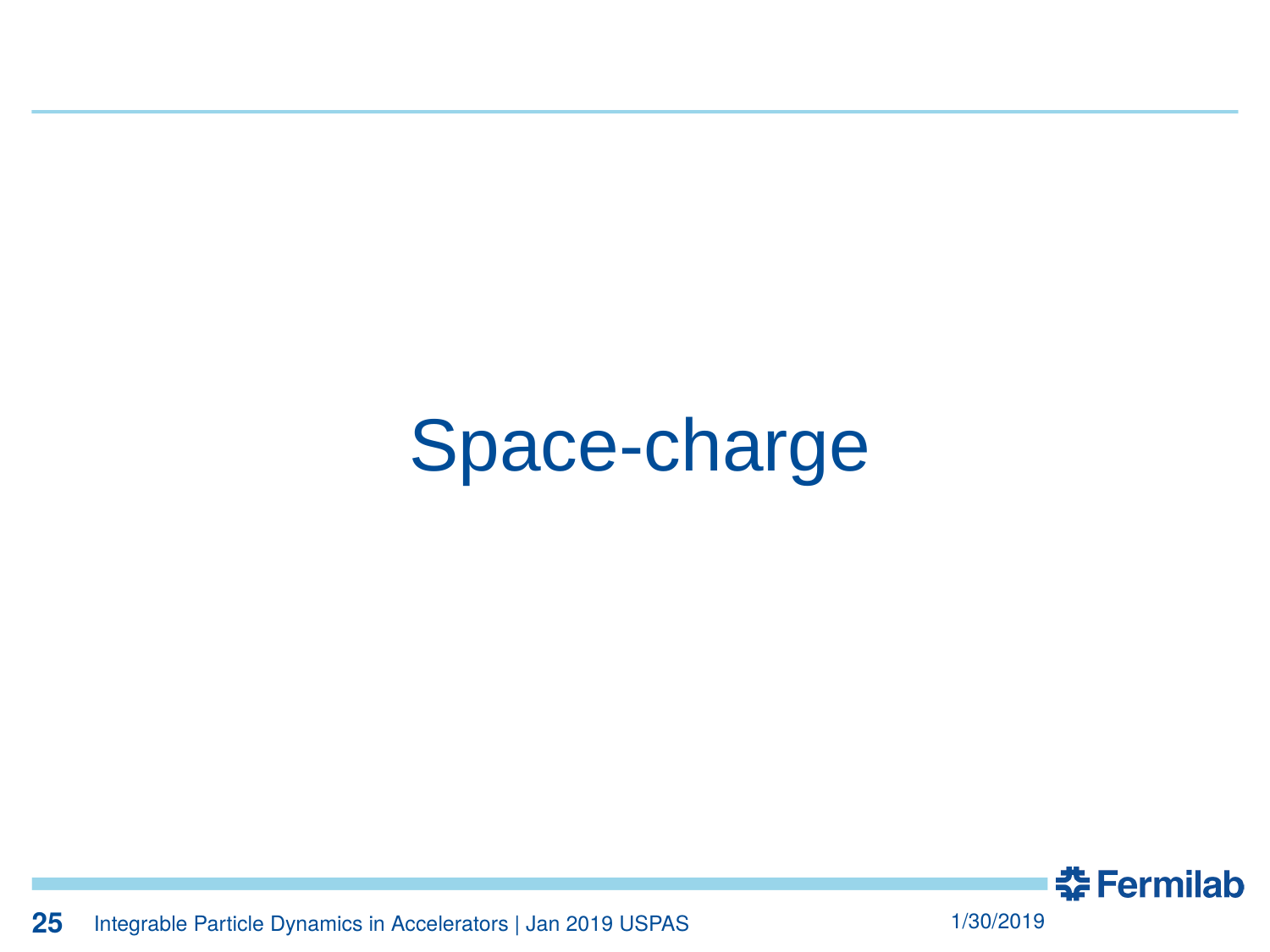

25
25
Space-charge
25
1/30/2019
Integrable Particle Dynamics in Accelerators | Jan 2019 USPAS